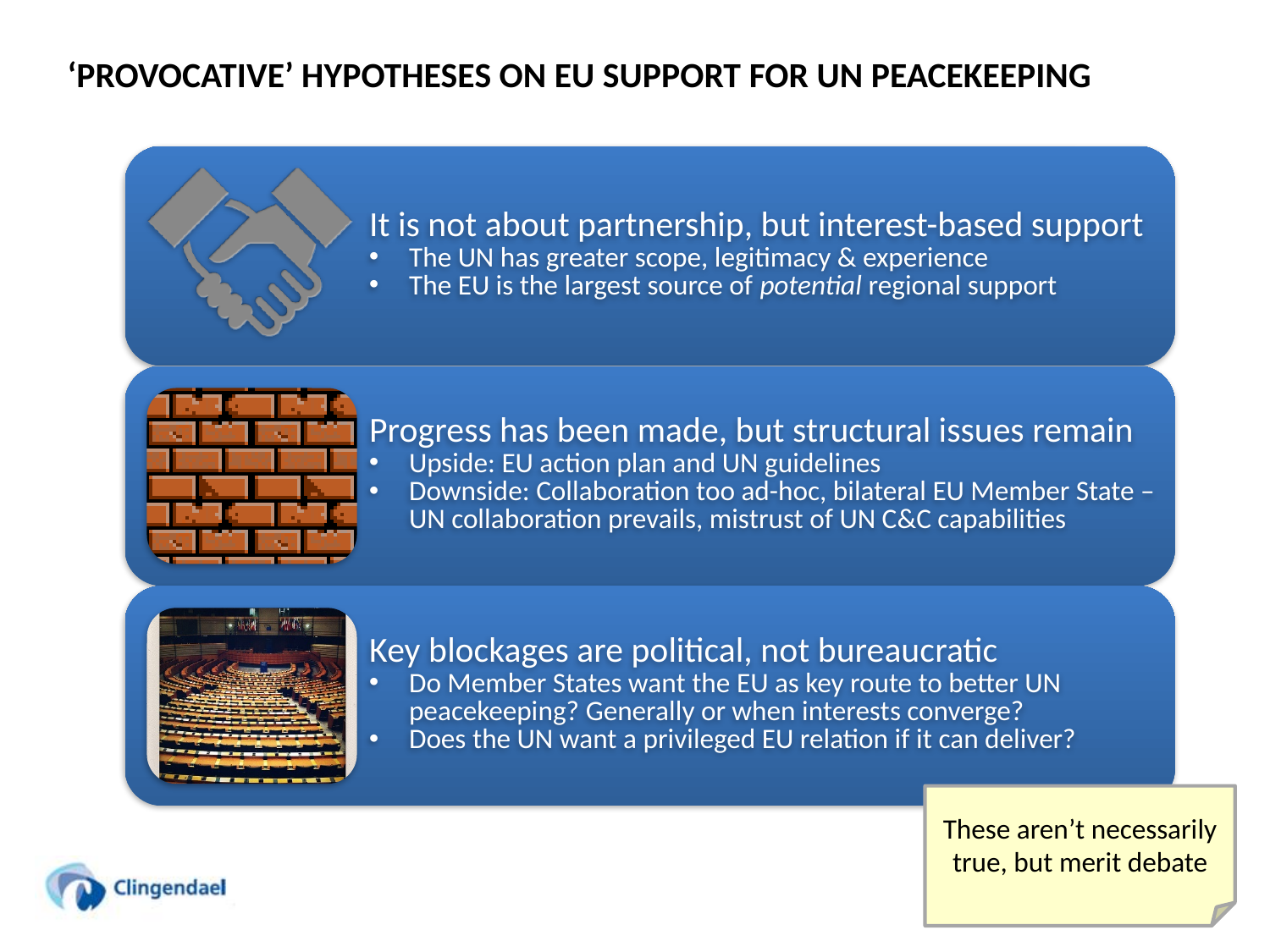

‘PROVOCATIVE’ HYPOTHESES ON EU SUPPORT FOR UN PEACEKEEPING
It is not about partnership, but interest-based support
The UN has greater scope, legitimacy & experience
The EU is the largest source of potential regional support
Progress has been made, but structural issues remain
Upside: EU action plan and UN guidelines
Downside: Collaboration too ad-hoc, bilateral EU Member State – UN collaboration prevails, mistrust of UN C&C capabilities
Key blockages are political, not bureaucratic
Do Member States want the EU as key route to better UN peacekeeping? Generally or when interests converge?
Does the UN want a privileged EU relation if it can deliver?
These aren’t necessarily true, but merit debate